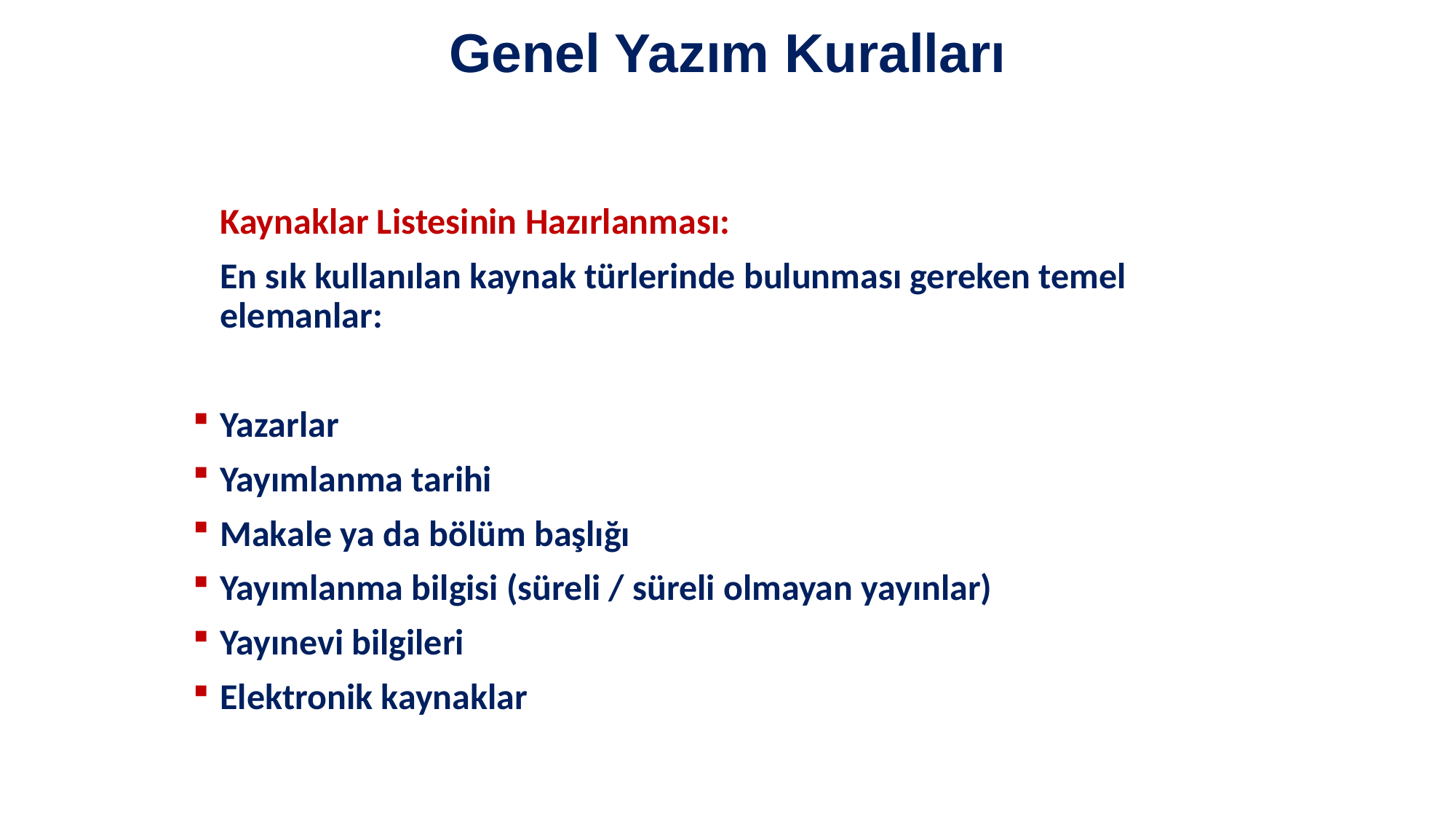

# Genel Yazım Kuralları

	Kaynaklar Listesinin Hazırlanması:
	En sık kullanılan kaynak türlerinde bulunması gereken temel elemanlar:

Yazarlar
Yayımlanma tarihi
Makale ya da bölüm başlığı
Yayımlanma bilgisi (süreli / süreli olmayan yayınlar)
Yayınevi bilgileri
Elektronik kaynaklar